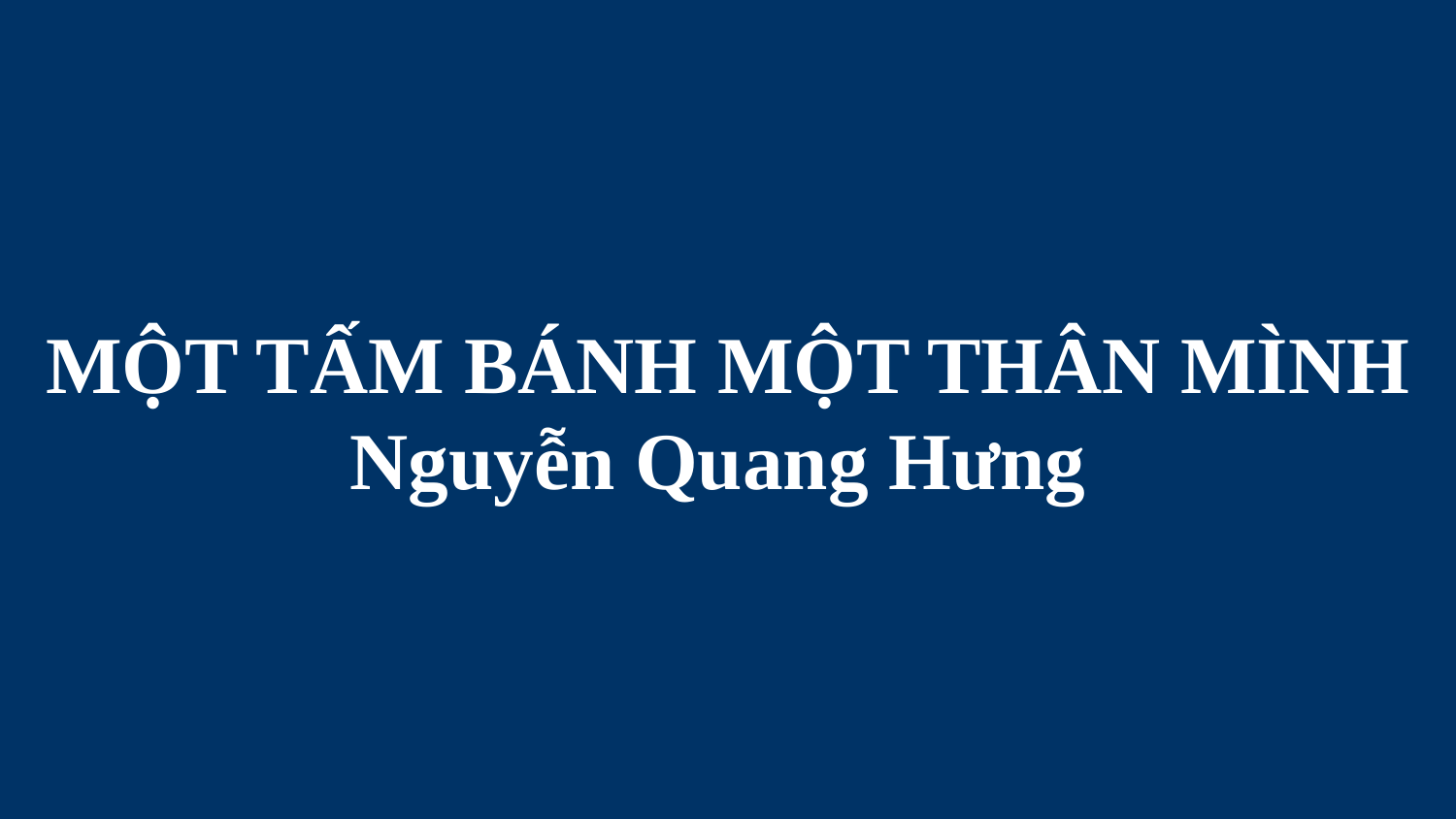

# MỘT TẤM BÁNH MỘT THÂN MÌNH Nguyễn Quang Hưng